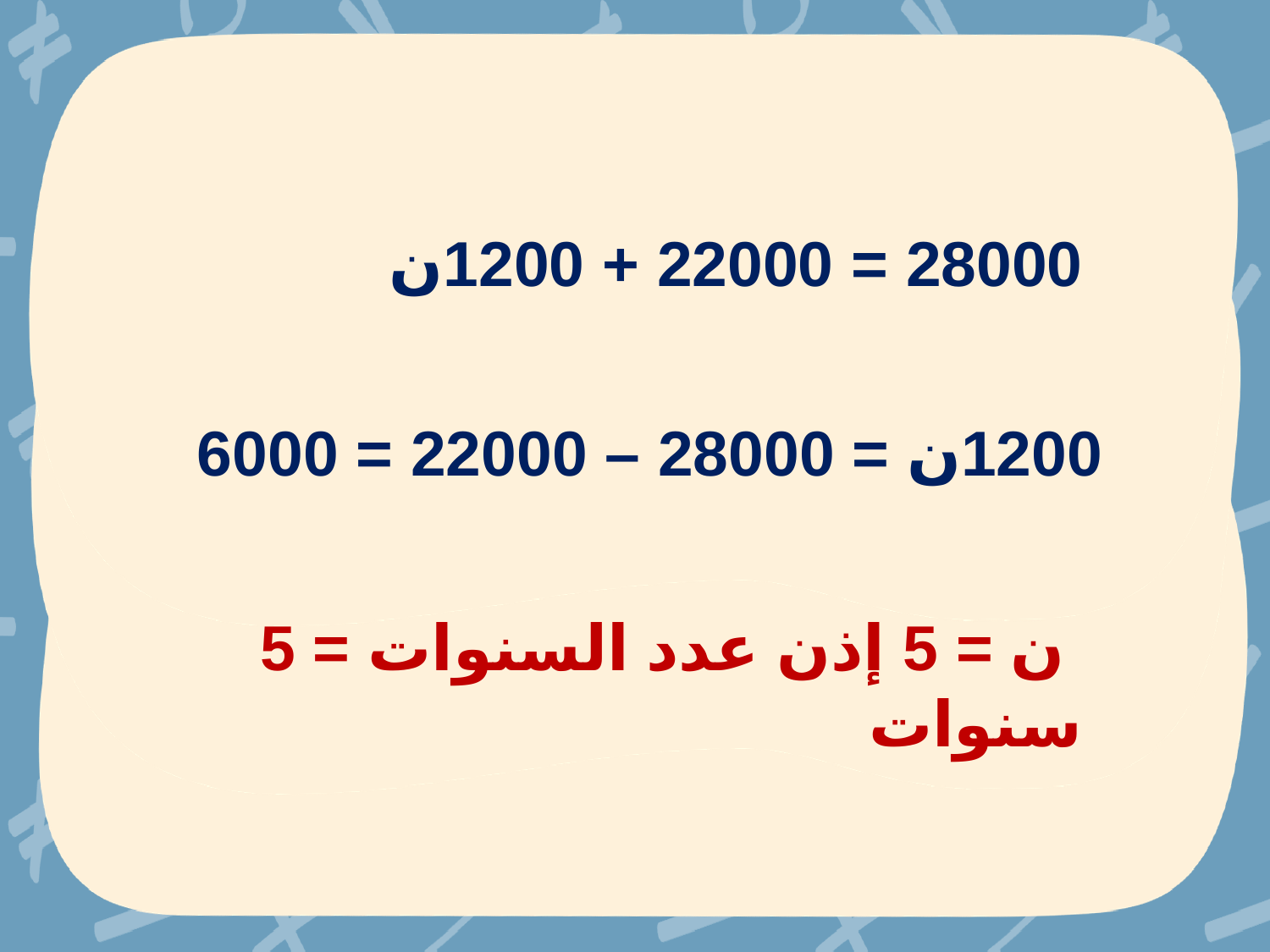

28000 = 22000 + 1200ن
1200ن = 28000 – 22000 = 6000
 ن = 5 إذن عدد السنوات = 5 سنوات